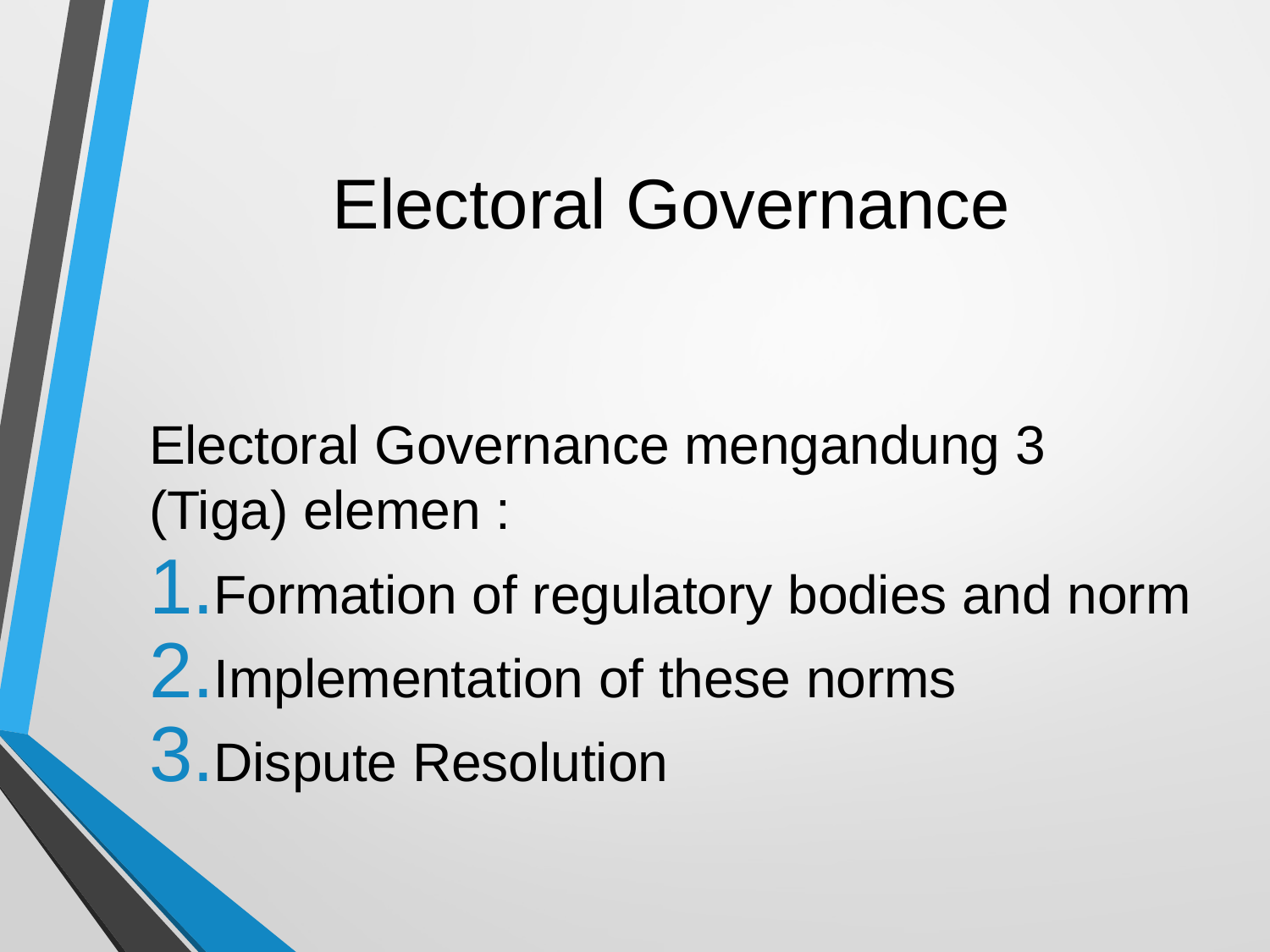

# Electoral Governance
Electoral Governance mengandung 3 (Tiga) elemen :
Formation of regulatory bodies and norm
Implementation of these norms
Dispute Resolution